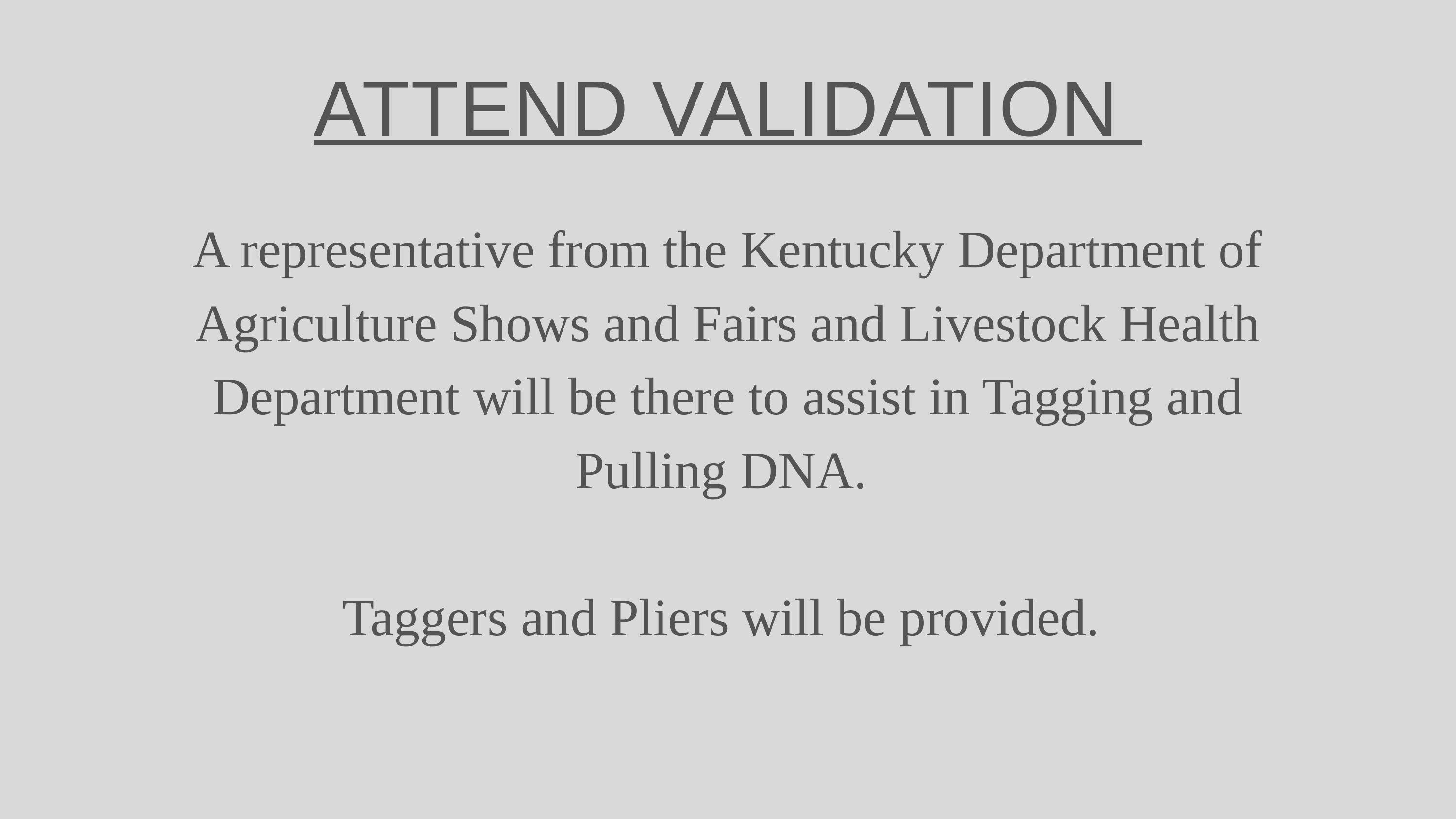

ATTEND VALIDATION
A representative from the Kentucky Department of Agriculture Shows and Fairs and Livestock Health Department will be there to assist in Tagging and Pulling DNA.

Taggers and Pliers will be provided.